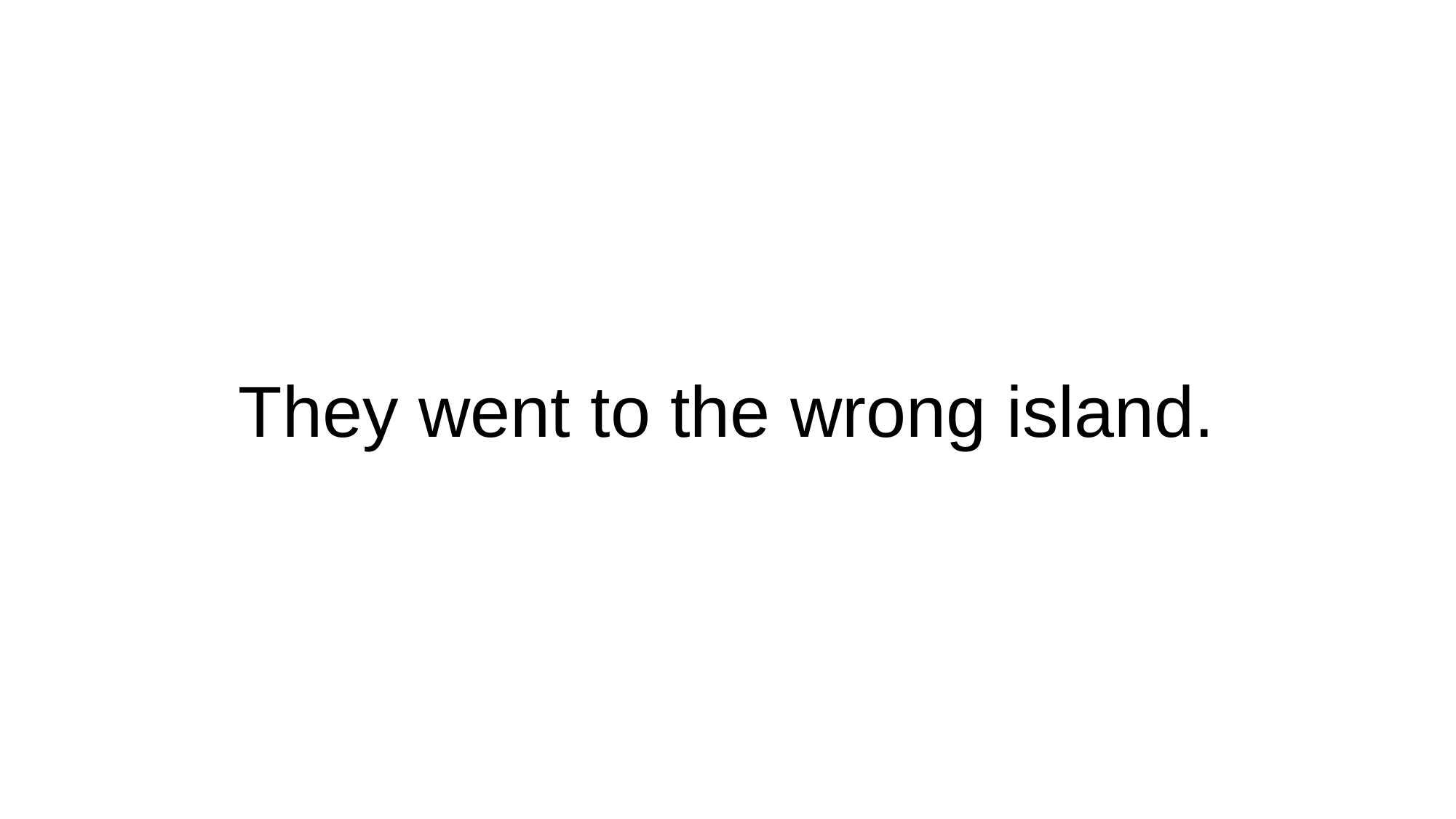

# They went to the wrong island.